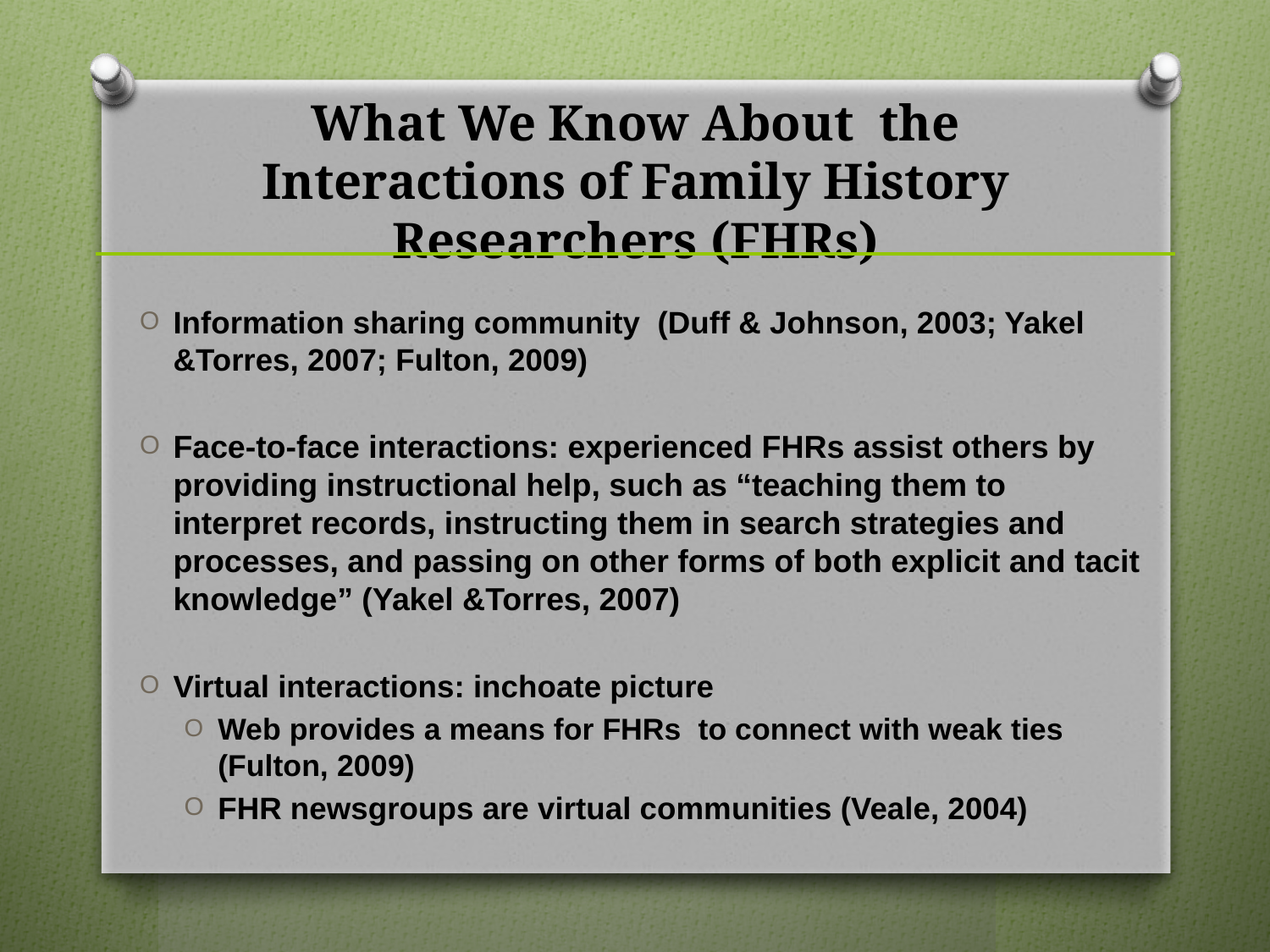

# What We Know About  the Interactions of Family History Researchers (FHRs)
Information sharing community  (Duff & Johnson, 2003; Yakel &Torres, 2007; Fulton, 2009)

Face-to-face interactions: experienced FHRs assist others by providing instructional help, such as “teaching them to interpret records, instructing them in search strategies and processes, and passing on other forms of both explicit and tacit knowledge” (Yakel &Torres, 2007)

Virtual interactions: inchoate picture
Web provides a means for FHRs  to connect with weak ties (Fulton, 2009)
FHR newsgroups are virtual communities (Veale, 2004)